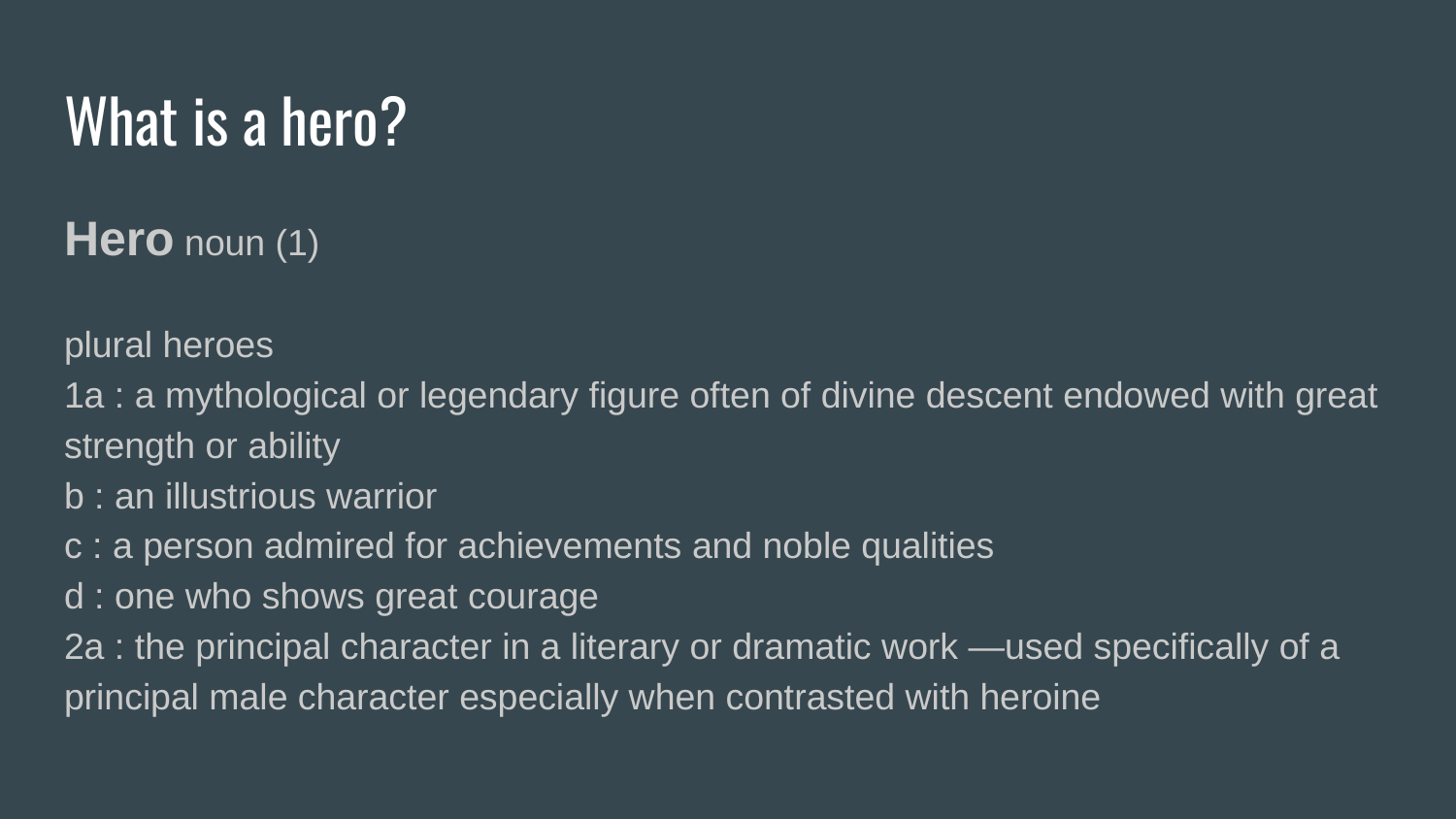

# What is a hero?
Hero noun (1)
plural heroes
1a : a mythological or legendary figure often of divine descent endowed with great strength or ability
b : an illustrious warrior
c : a person admired for achievements and noble qualities
d : one who shows great courage
2a : the principal character in a literary or dramatic work —used specifically of a principal male character especially when contrasted with heroine